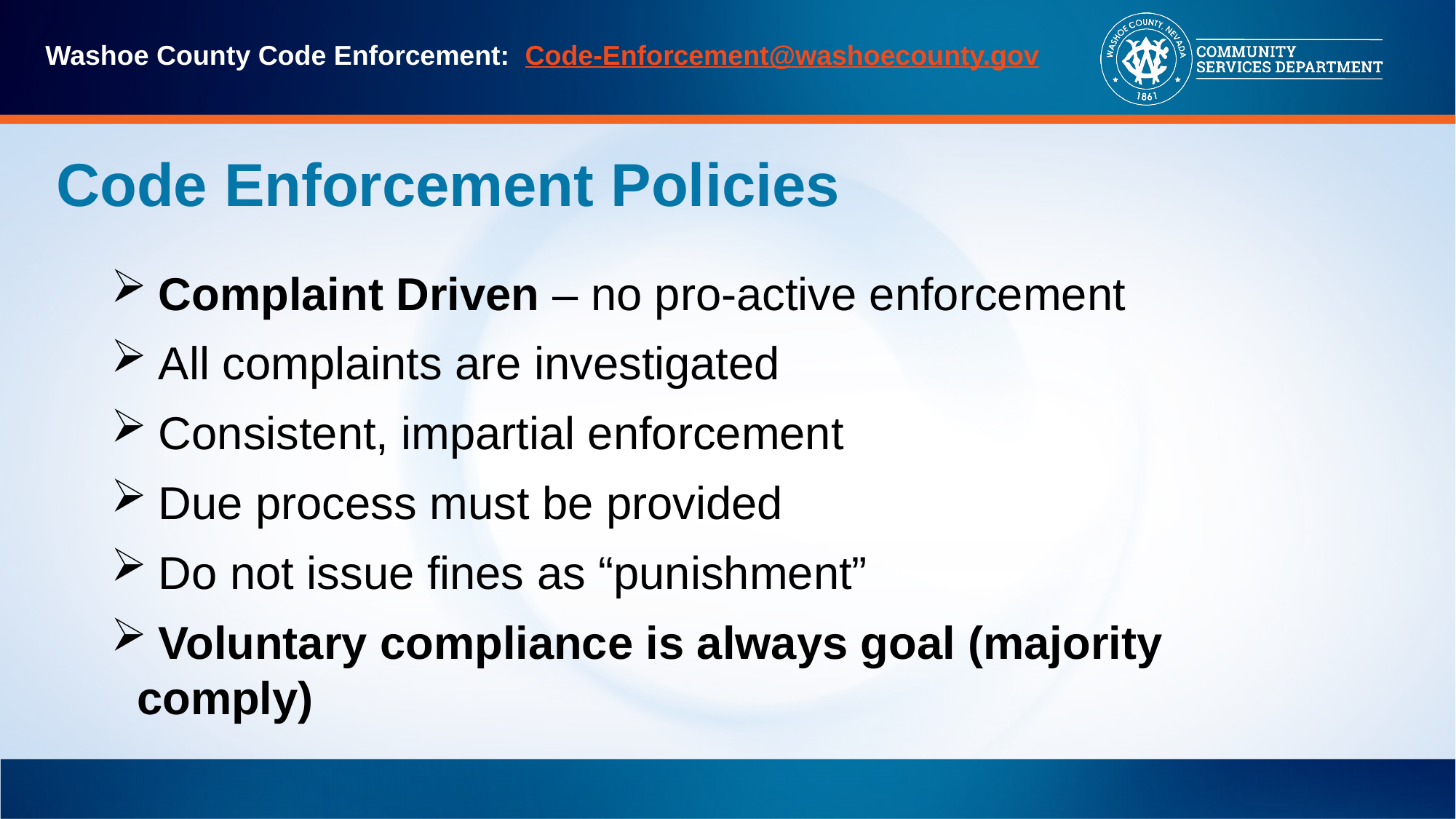

Washoe County Code Enforcement:  Code-Enforcement@washoecounty.gov
# Code Enforcement Policies
 Complaint Driven – no pro-active enforcement
 All complaints are investigated
 Consistent, impartial enforcement
 Due process must be provided
 Do not issue fines as “punishment”
 Voluntary compliance is always goal (majority comply)